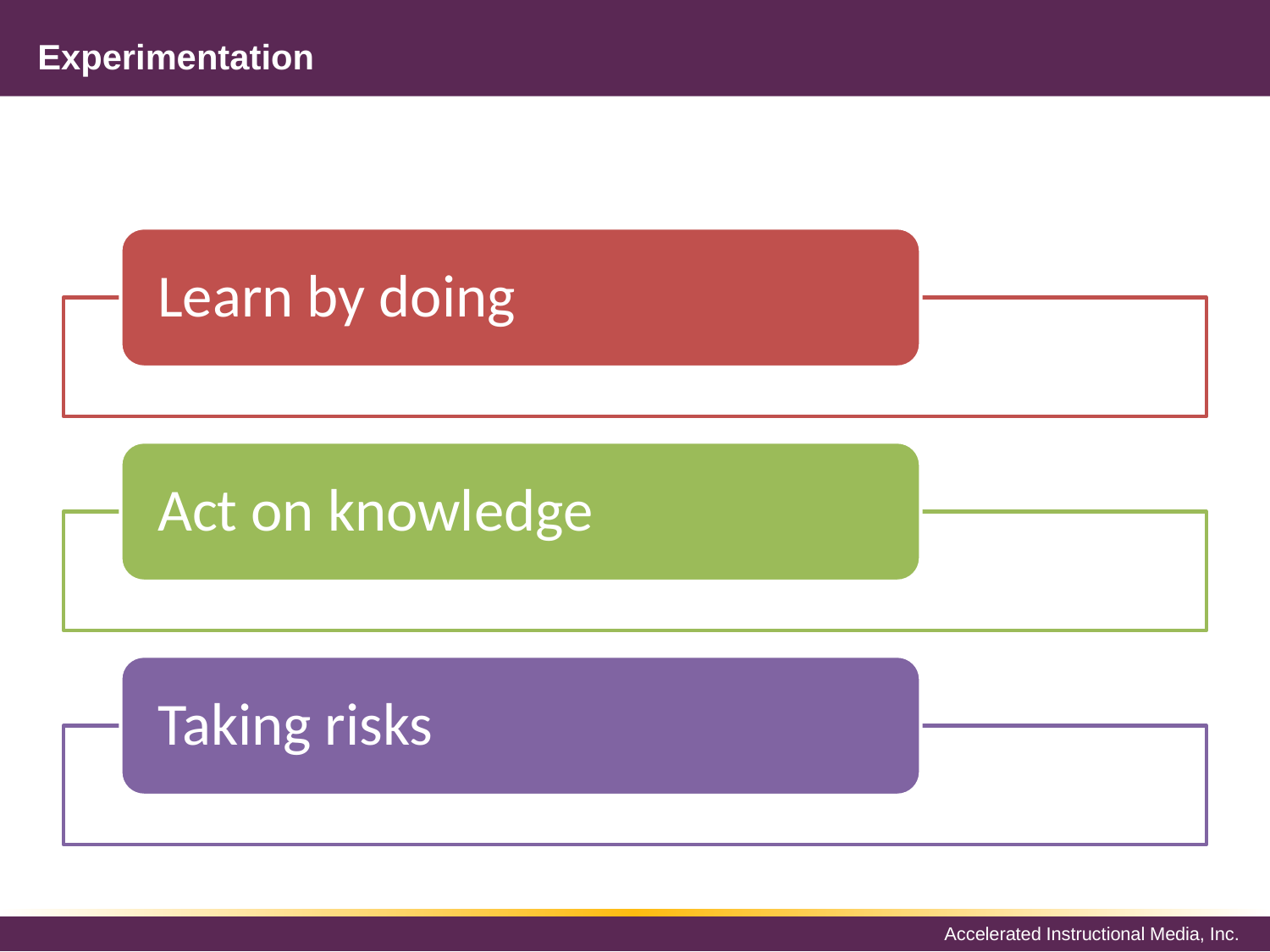

# Experimentation

Learn by doing

Act on knowledge

Taking risks